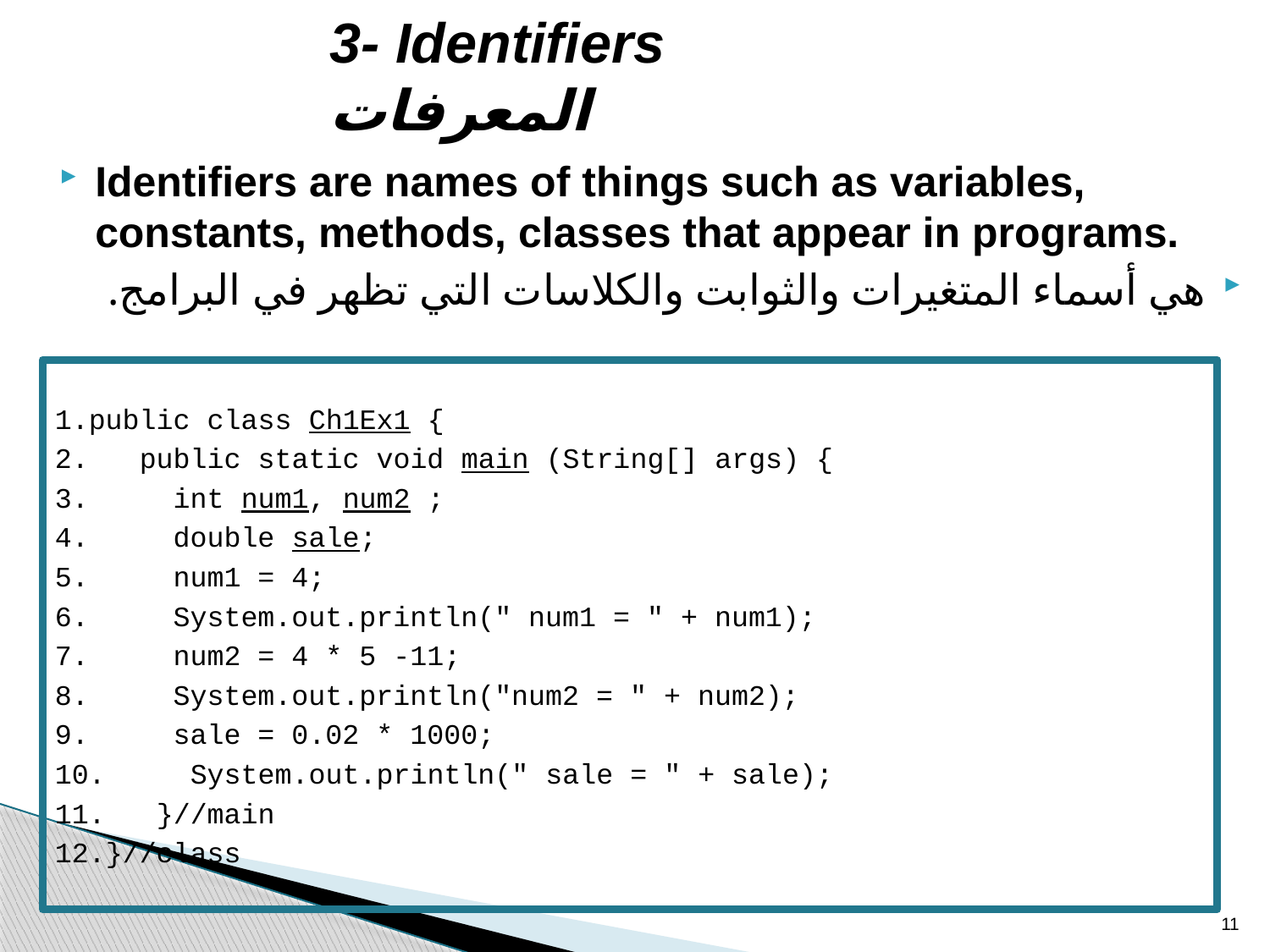

# 3- Identifiers المعرفات
Identifiers are names of things such as variables, constants, methods, classes that appear in programs.
هي أسماء المتغيرات والثوابت والكلاسات التي تظهر في البرامج.

public class Ch1Ex1 {
   public static void main (String[] args) {
     int num1, num2 ;
     double sale;
     num1 = 4;
     System.out.println(" num1 = " + num1);
     num2 = 4 * 5 -11;
     System.out.println("num2 = " + num2);
     sale = 0.02 * 1000;
     System.out.println(" sale = " + sale);
   }//main
}//class
11